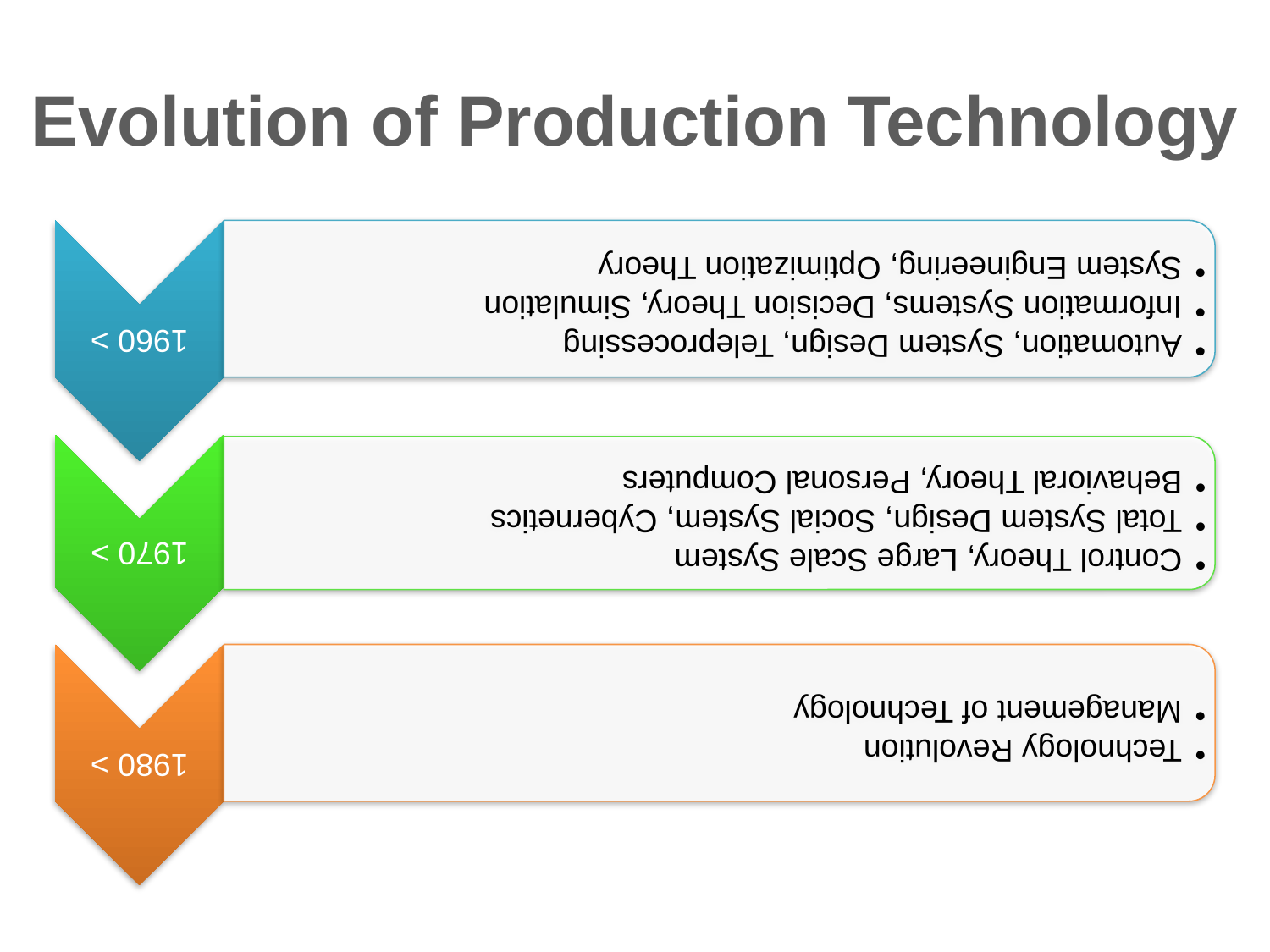

# Evolution of Production Technology
1960 >
Automation, System Design, Teleprocessing
Information Systems, Decision Theory, Simulation
System Engineering, Optimization Theory
1970 >
Control Theory, Large Scale System
Total System Design, Social System, Cybernetics
Behavioral Theory, Personal Computers
1980 >
Technology Revolution
Management of Technology